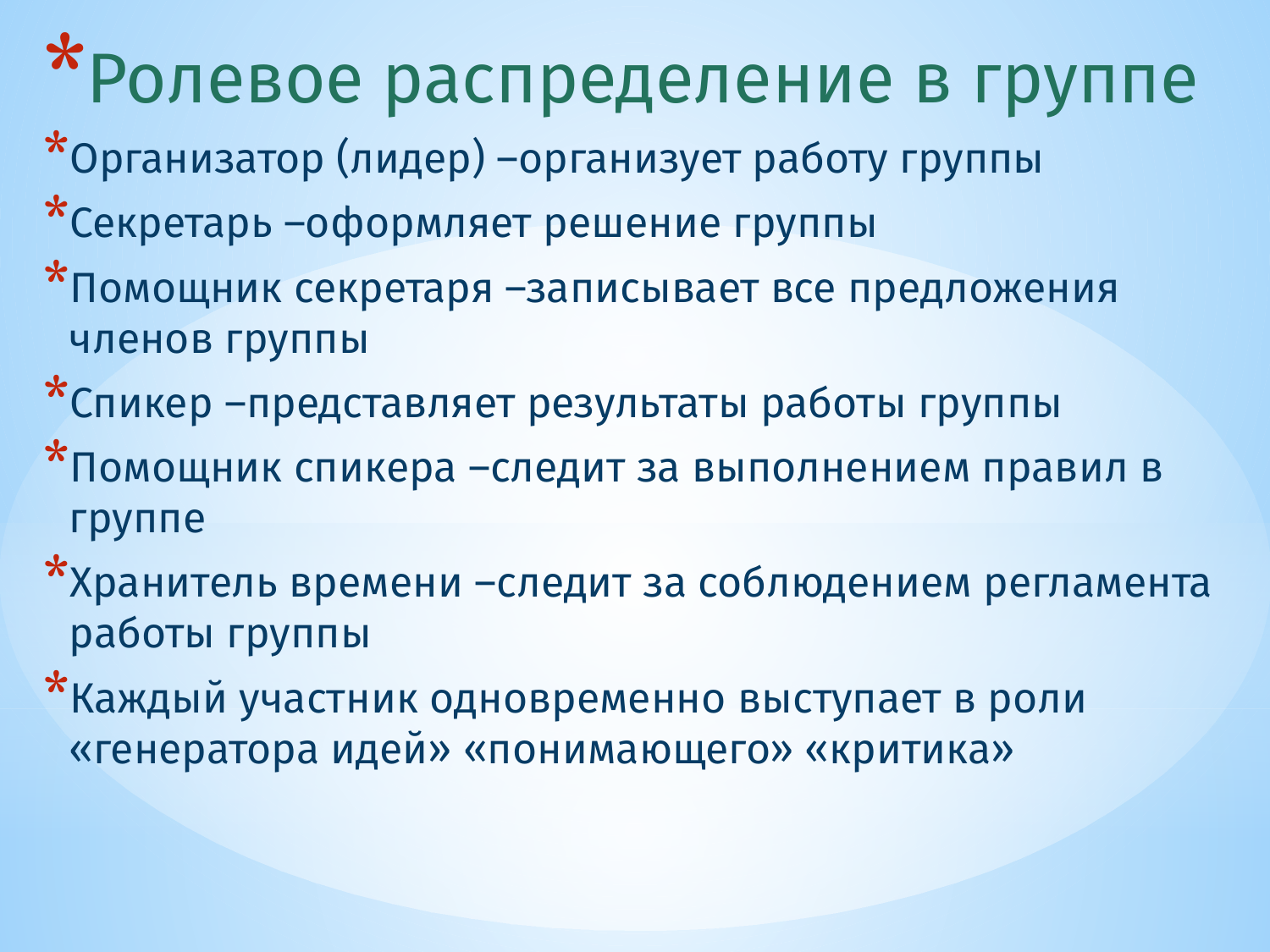

Ролевое распределение в группе
Организатор (лидер) –организует работу группы
Секретарь –оформляет решение группы
Помощник секретаря –записывает все предложения членов группы
Спикер –представляет результаты работы группы
Помощник спикера –следит за выполнением правил в группе
Хранитель времени –следит за соблюдением регламента работы группы
Каждый участник одновременно выступает в роли «генератора идей» «понимающего» «критика»